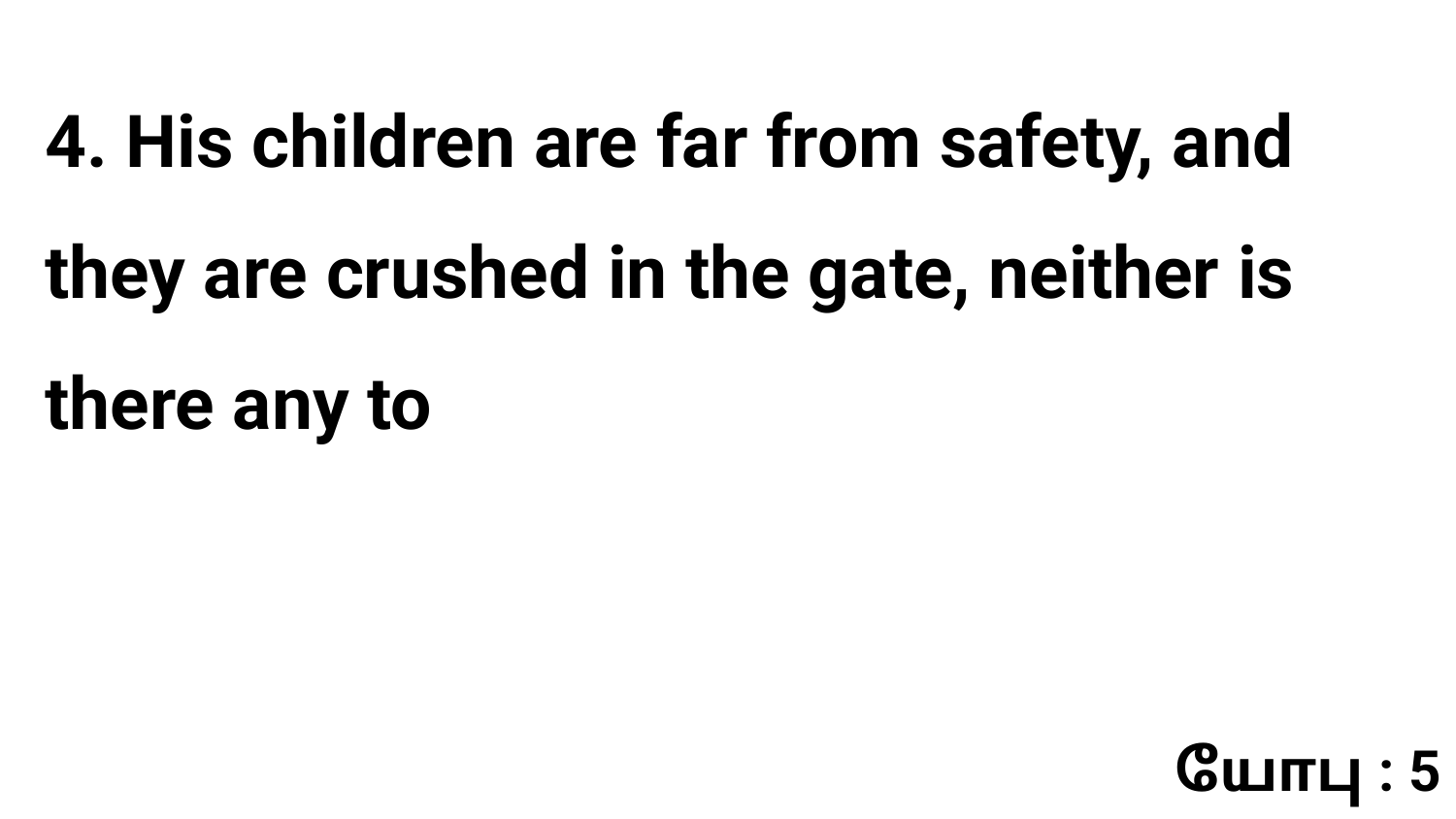

4. His children are far from safety, and they are crushed in the gate, neither is there any to
யோபு : 5